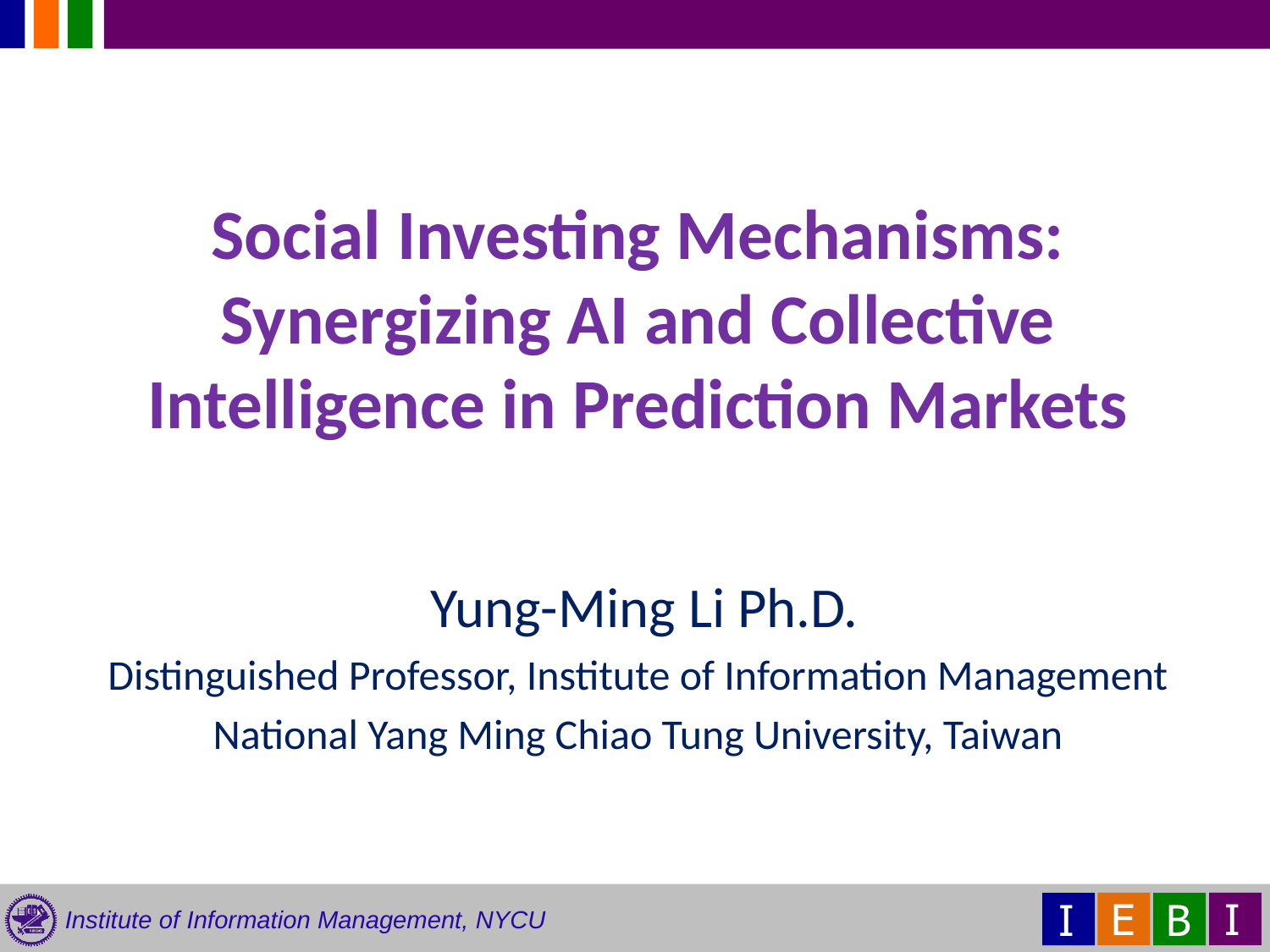

# Social Investing Mechanisms: Synergizing AI and Collective Intelligence in Prediction Markets
 Yung-Ming Li Ph.D.
Distinguished Professor, Institute of Information Management
National Yang Ming Chiao Tung University, Taiwan